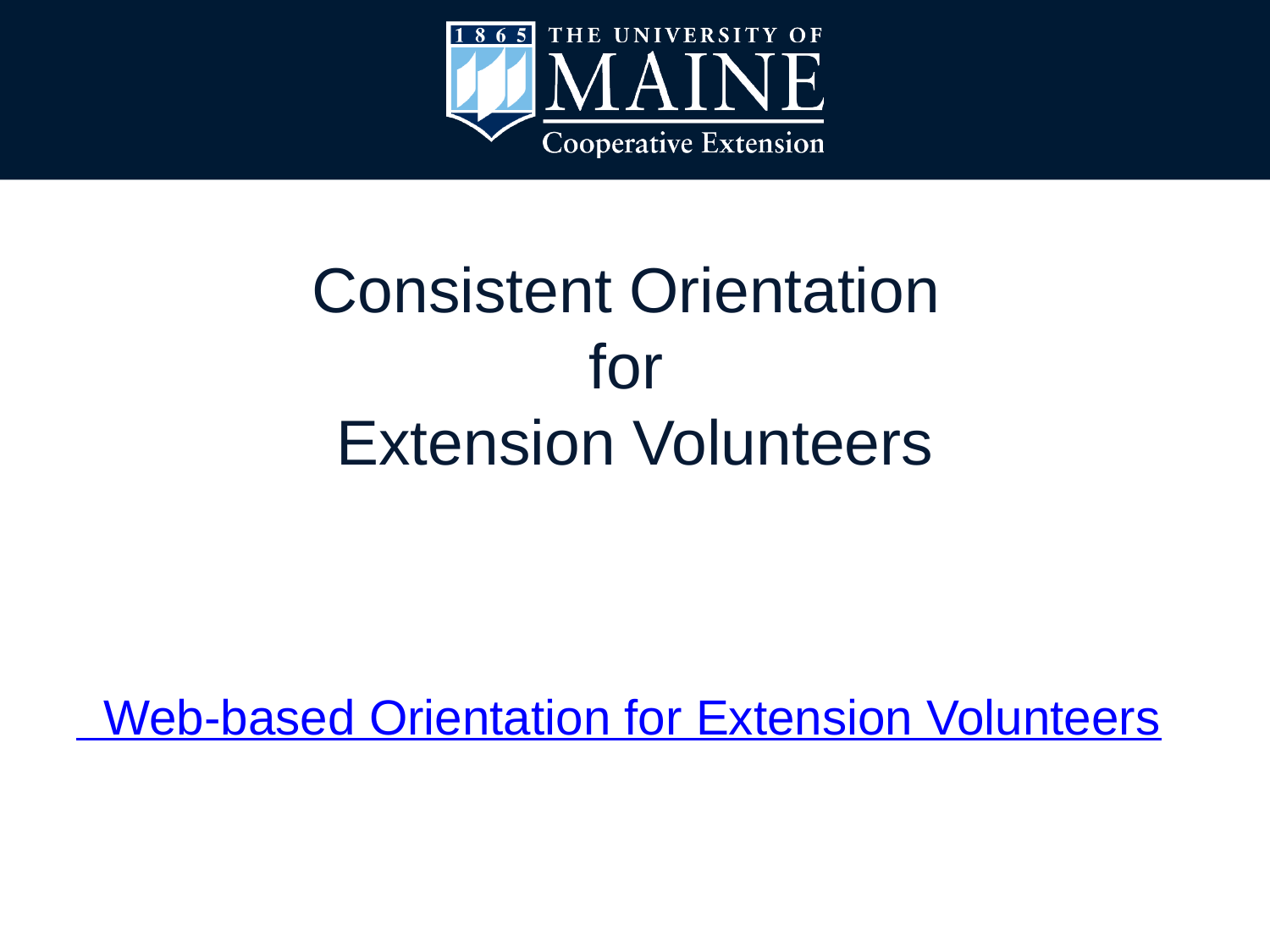

# Consistent Orientation for Extension Volunteers

  Web-based Orientation for Extension Volunteers